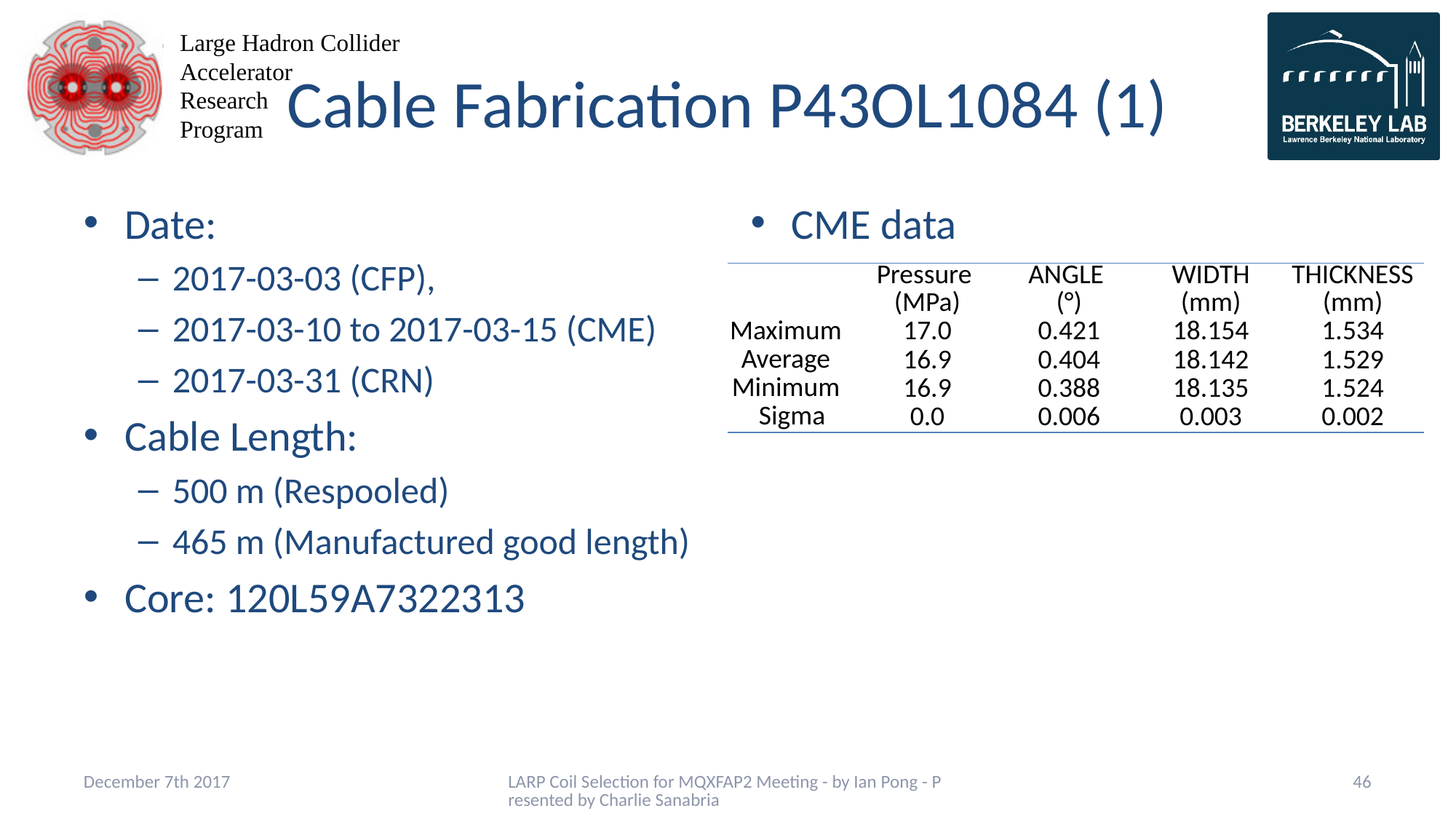

# Cable Fabrication P43OL1084 (1)
Date:
2017-03-03 (CFP),
2017-03-10 to 2017-03-15 (CME)
2017-03-31 (CRN)
Cable Length:
500 m (Respooled)
465 m (Manufactured good length)
Core: 120L59A7322313
CME data

|  | Pressure (MPa) | ANGLE (°) | WIDTH (mm) | THICKNESS (mm) |
| --- | --- | --- | --- | --- |
| Maximum | 17.0 | 0.421 | 18.154 | 1.534 |
| Average | 16.9 | 0.404 | 18.142 | 1.529 |
| Minimum | 16.9 | 0.388 | 18.135 | 1.524 |
| Sigma | 0.0 | 0.006 | 0.003 | 0.002 |
December 7th 2017
LARP Coil Selection for MQXFAP2 Meeting - by Ian Pong - Presented by Charlie Sanabria
46